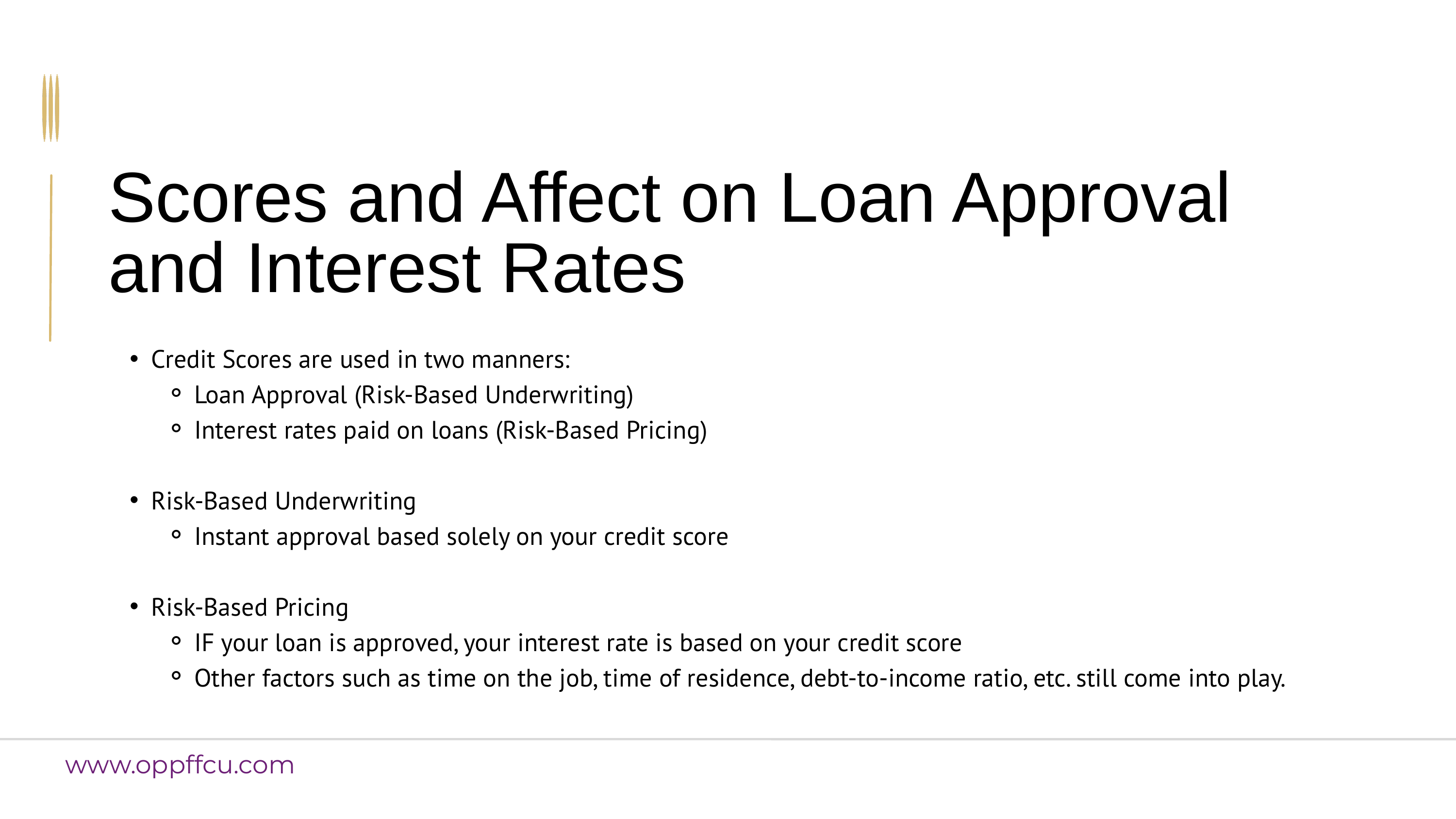

Scores and Affect on Loan Approval and Interest Rates

Credit Scores are used in two manners:
Loan Approval (Risk-Based Underwriting)
Interest rates paid on loans (Risk-Based Pricing)
Risk-Based Underwriting
Instant approval based solely on your credit score
Risk-Based Pricing
IF your loan is approved, your interest rate is based on your credit score
Other factors such as time on the job, time of residence, debt-to-income ratio, etc. still come into play.

www.oppffcu.com